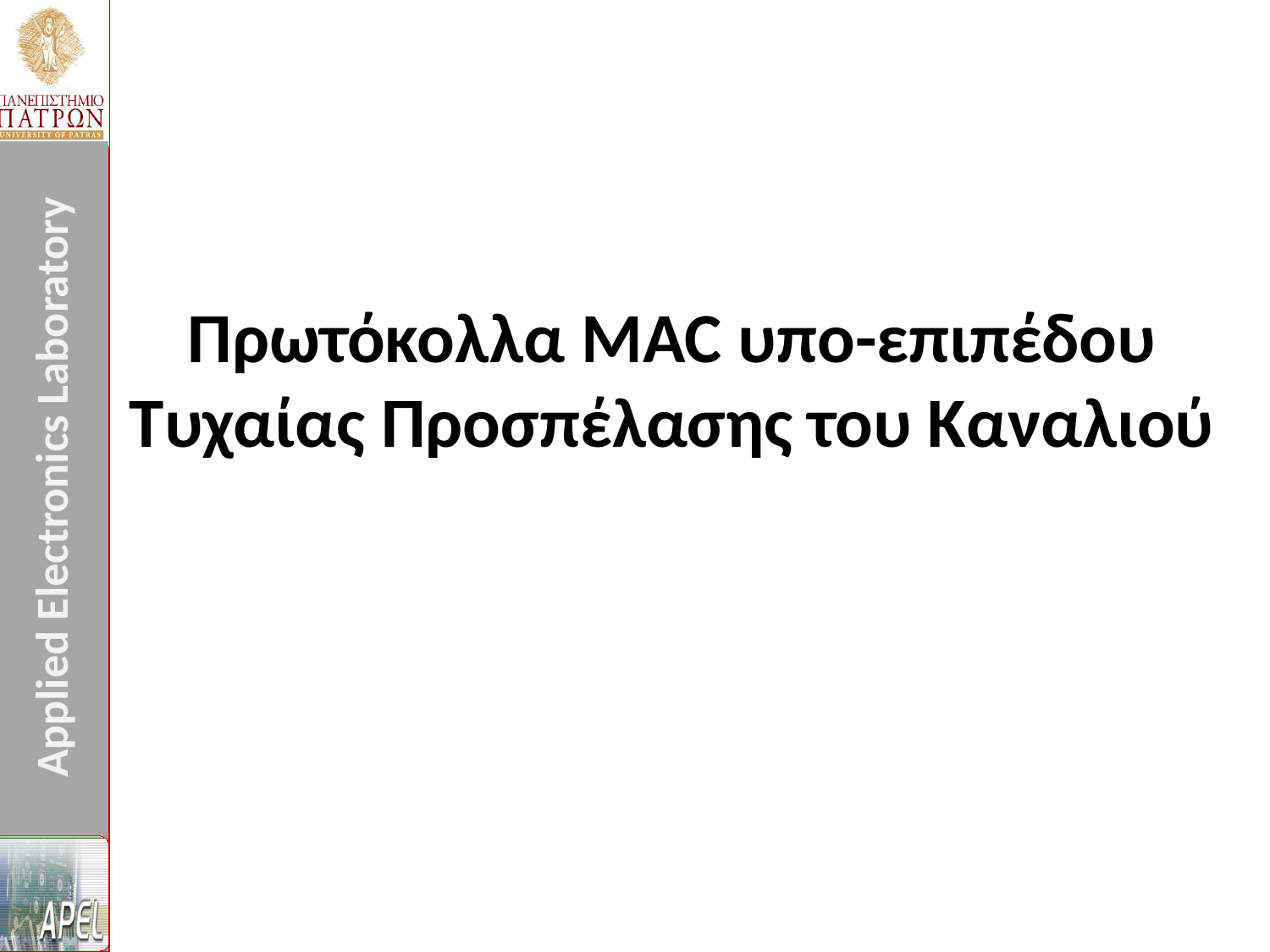

Πρωτόκολλα MAC υπο-επιπέδου Τυχαίας Προσπέλασης του Καναλιού